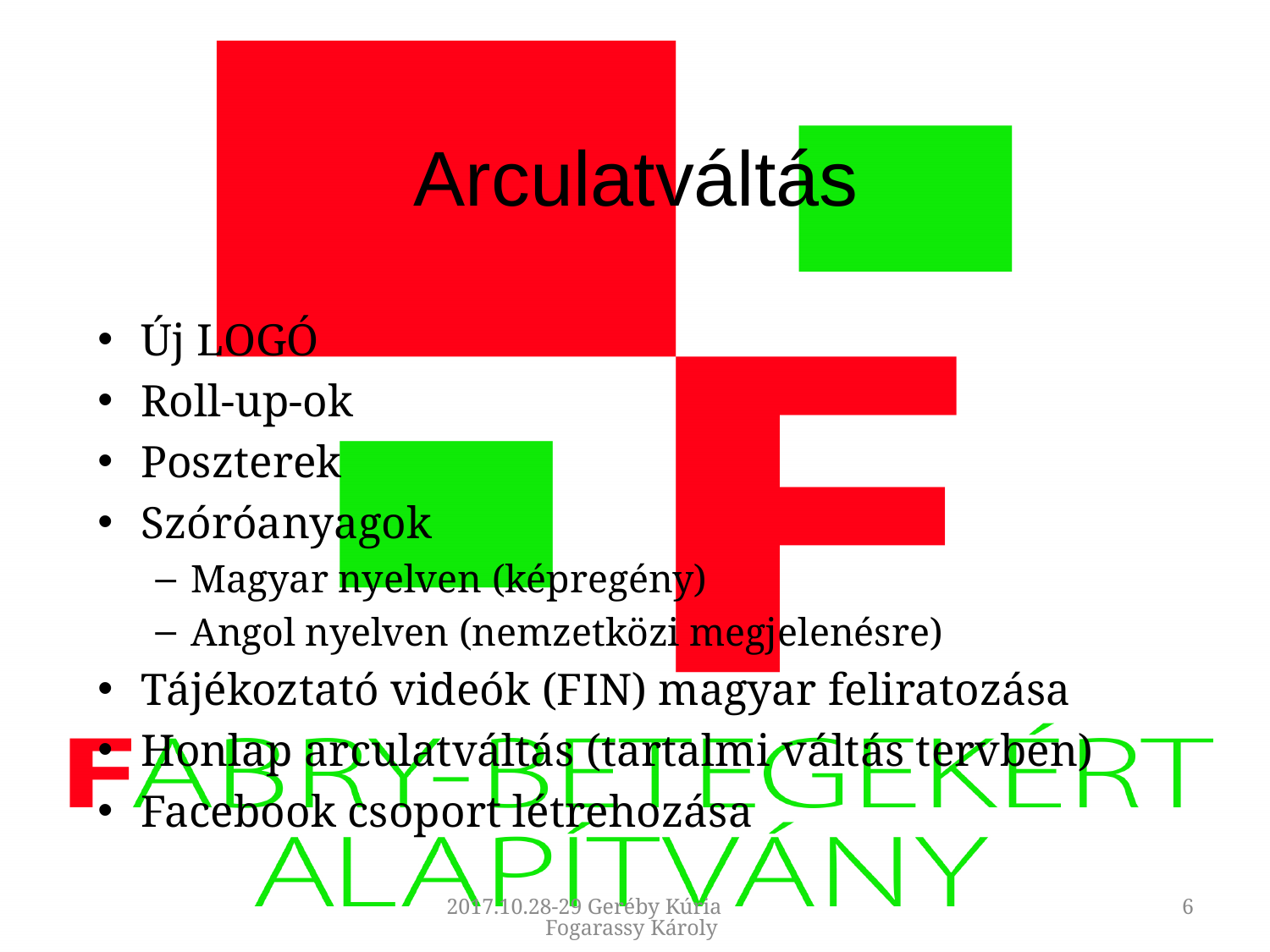

# Arculatváltás
Új LOGÓ
Roll-up-ok
Poszterek
Szóróanyagok
Magyar nyelven (képregény)
Angol nyelven (nemzetközi megjelenésre)
Tájékoztató videók (FIN) magyar feliratozása
Honlap arculatváltás (tartalmi váltás tervben)
Facebook csoport létrehozása
2017.10.28-29 Geréby Kúria                                    Fogarassy Károly
6